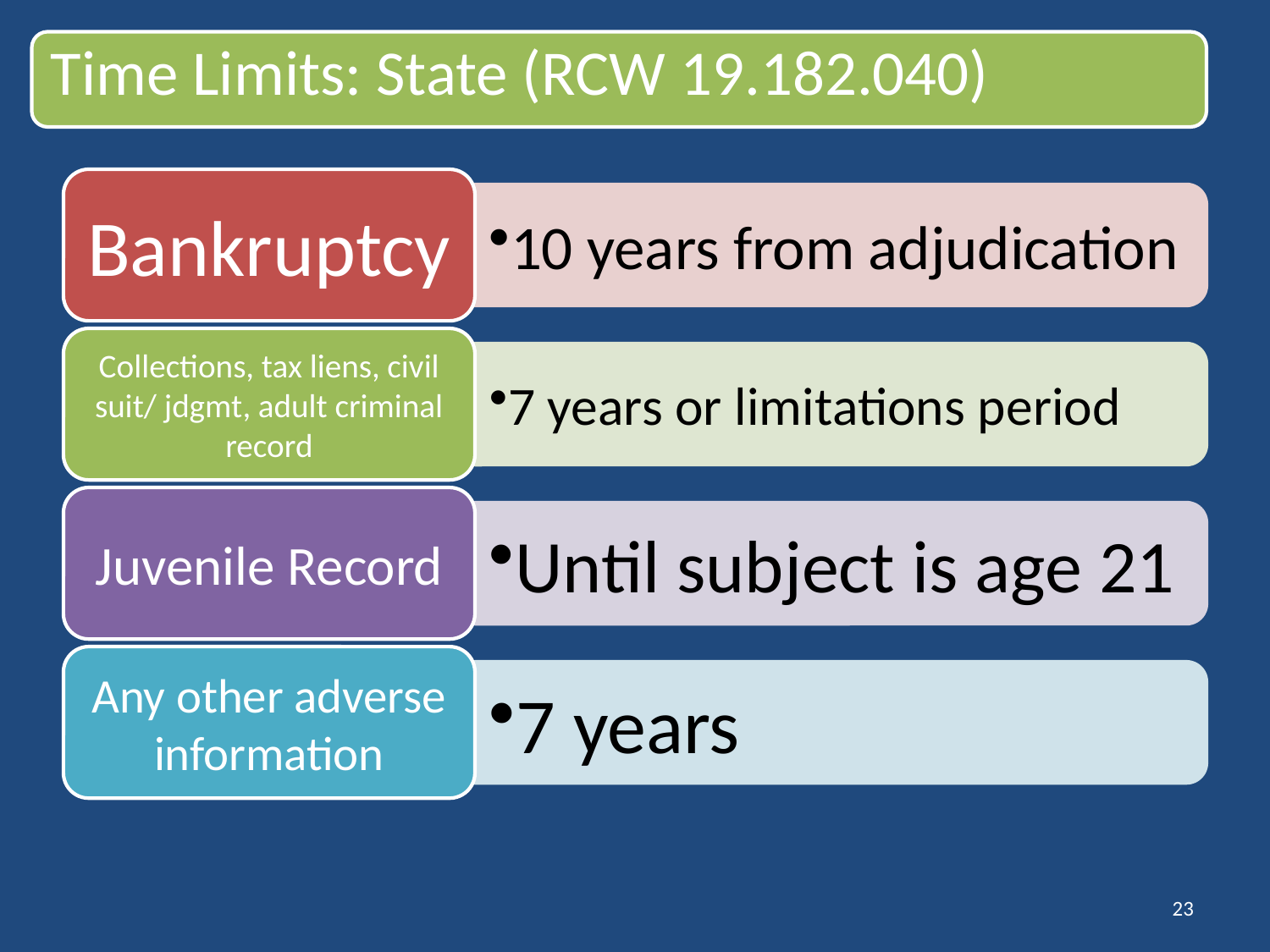

Time Limits: State (RCW 19.182.040)
Bankruptcy
10 years from adjudication
Collections, tax liens, civil suit/ jdgmt, adult criminal record
7 years or limitations period
Any other adverse information
7 years
Juvenile Record
Until subject is age 21
23